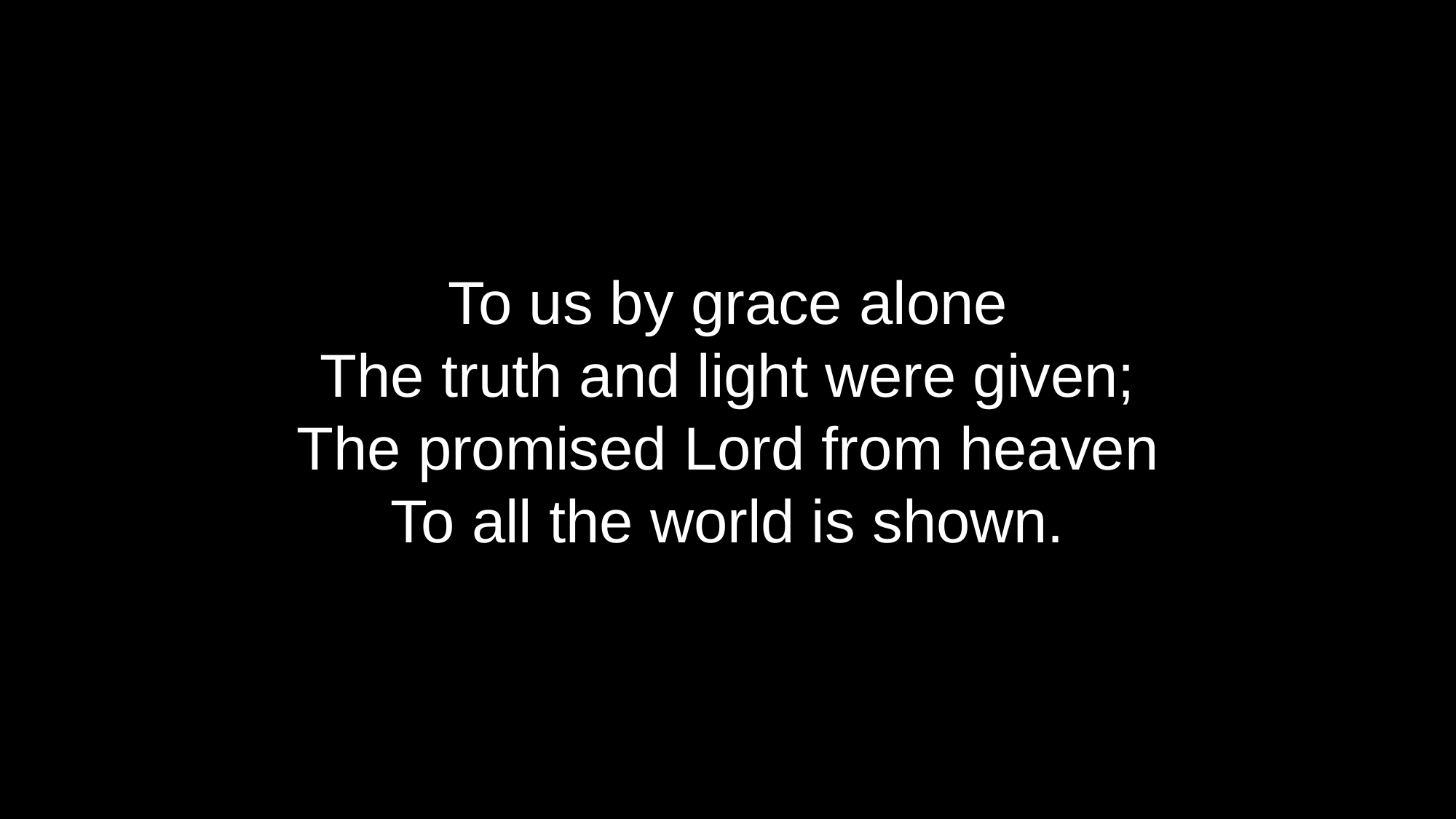

To us by grace alone
The truth and light were given;
The promised Lord from heaven
To all the world is shown.